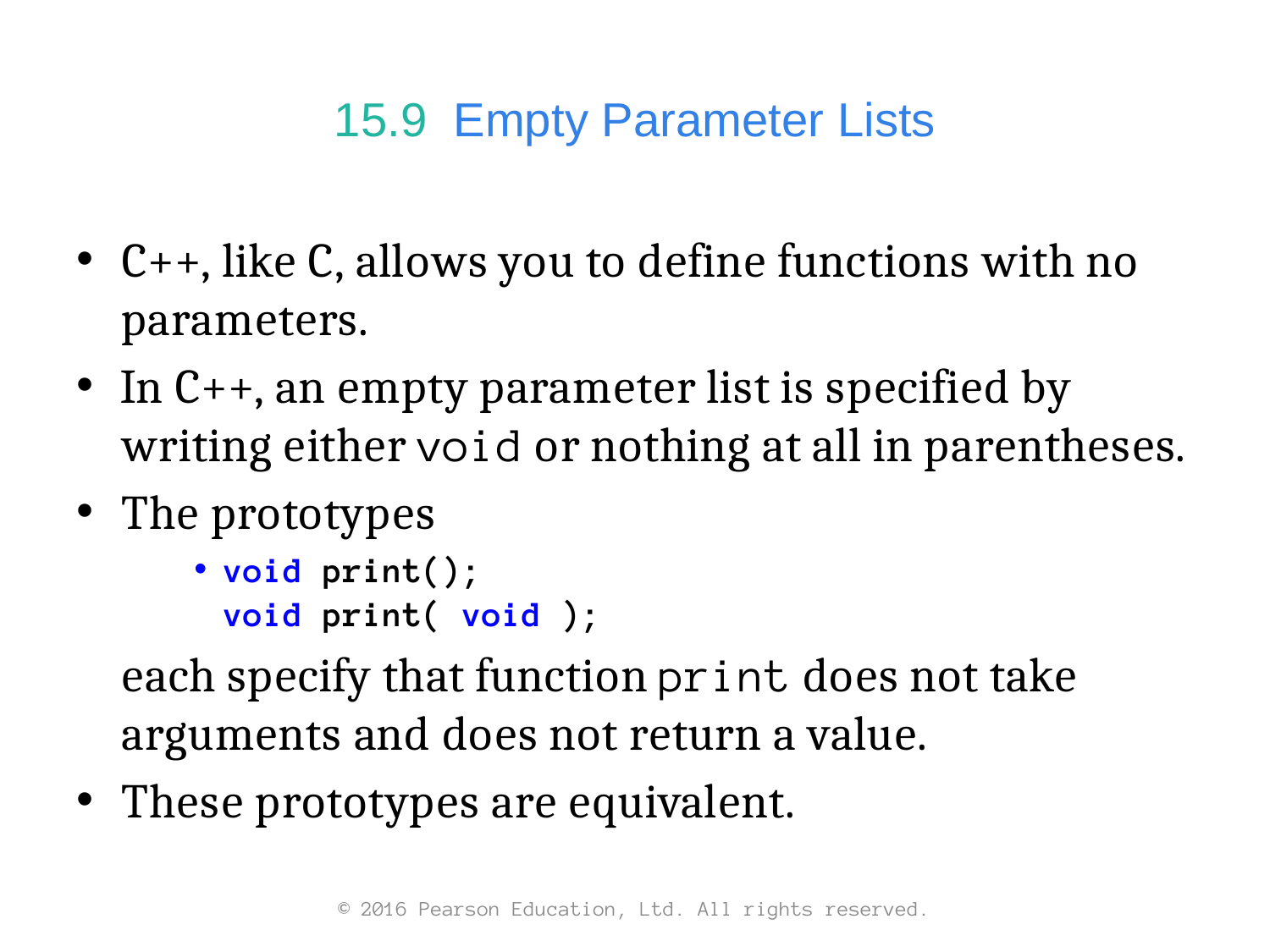

# 15.9  Empty Parameter Lists
C++, like C, allows you to define functions with no parameters.
In C++, an empty parameter list is specified by writing either void or nothing at all in parentheses.
The prototypes
void print();
void print( void );
	each specify that function print does not take arguments and does not return a value.
These prototypes are equivalent.
© 2016 Pearson Education, Ltd. All rights reserved.